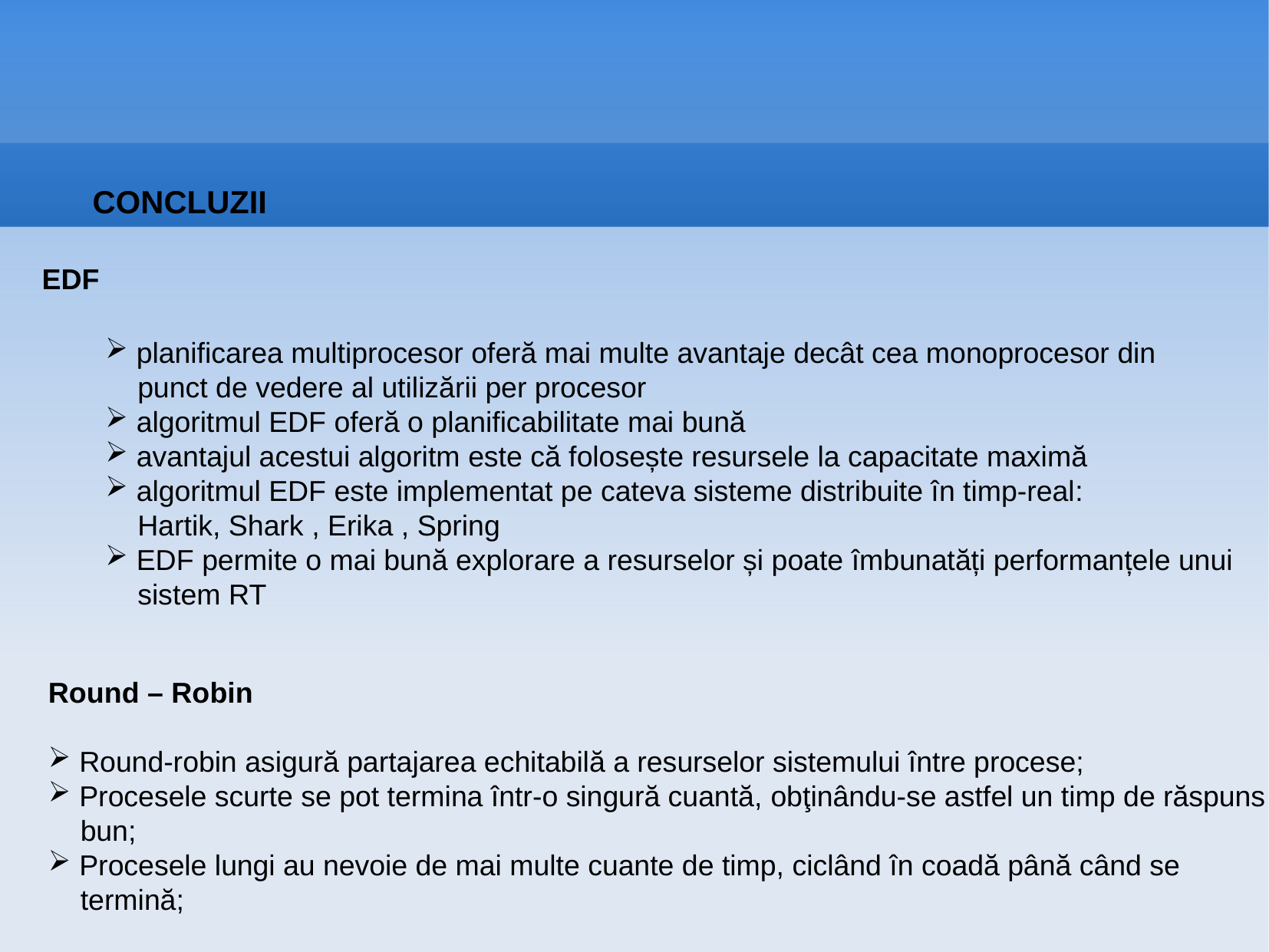

CONCLUZII
EDF
 planificarea multiprocesor oferă mai multe avantaje decât cea monoprocesor din
    punct de vedere al utilizării per procesor
 algoritmul EDF oferă o planificabilitate mai bună
 avantajul acestui algoritm este că folosește resursele la capacitate maximă
 algoritmul EDF este implementat pe cateva sisteme distribuite în timp-real:
    Hartik, Shark , Erika , Spring
 EDF permite o mai bună explorare a resurselor și poate îmbunatăți performanțele unui
    sistem RT
Round – Robin

 Round-robin asigură partajarea echitabilă a resurselor sistemului între procese;
 Procesele scurte se pot termina într-o singură cuantă, obţinându-se astfel un timp de răspuns
    bun;
 Procesele lungi au nevoie de mai multe cuante de timp, ciclând în coadă până când se
    termină;